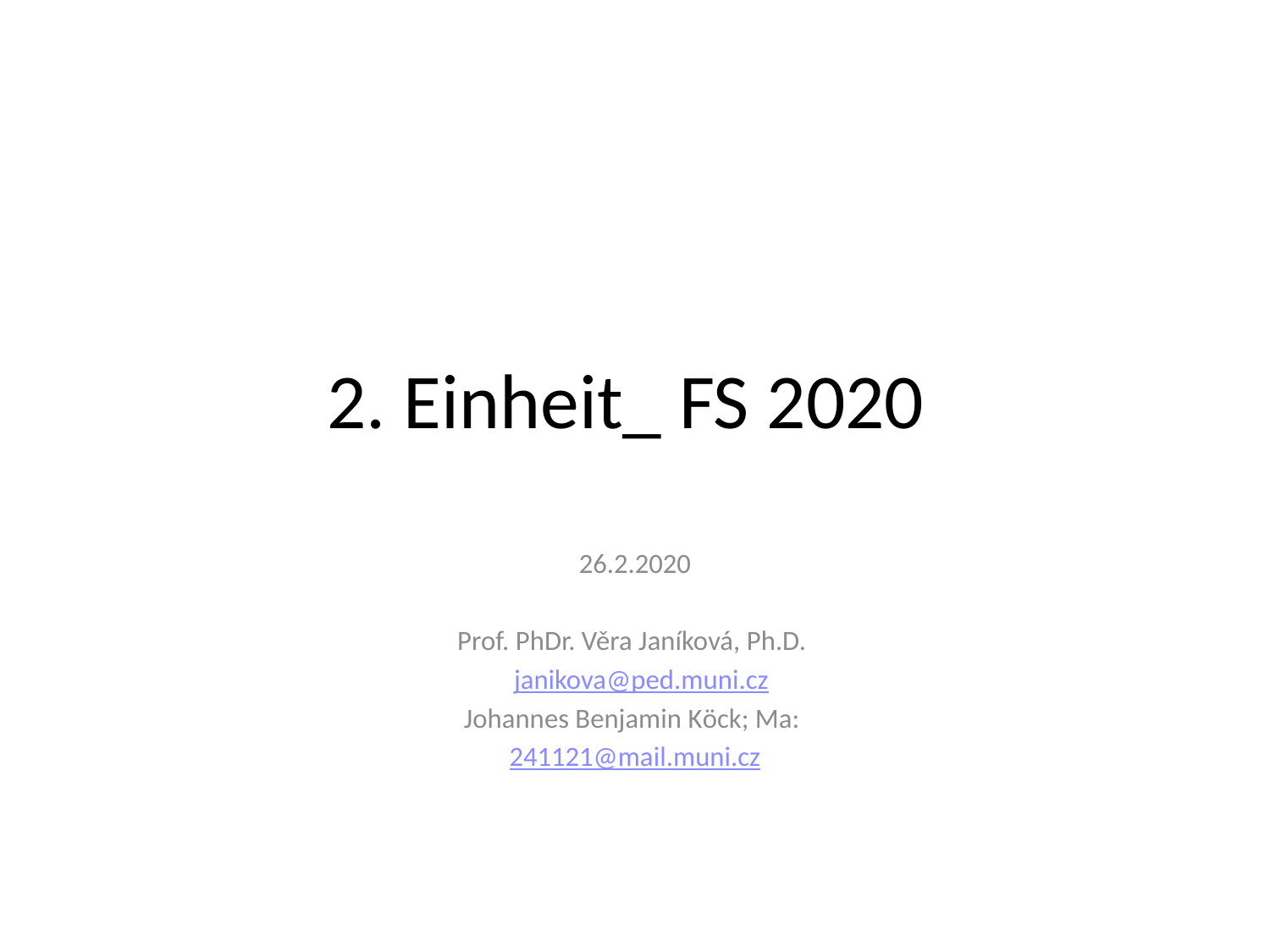

# 2. Einheit_ FS 2020
26.2.2020

Prof. PhDr. Věra Janíková, Ph.D.
  janikova@ped.muni.cz
Johannes Benjamin Köck; Ma:
241121@mail.muni.cz